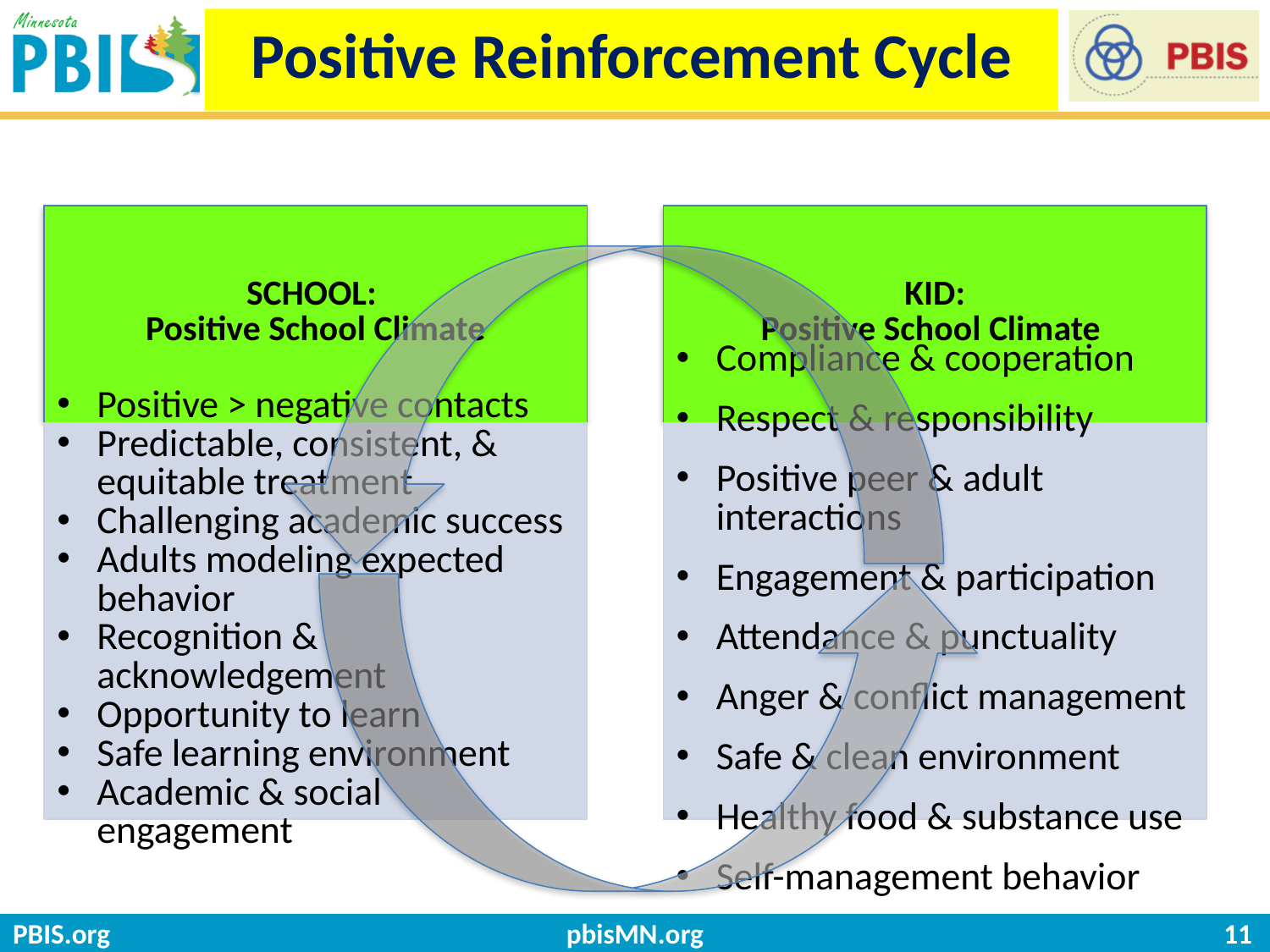

# Positive School Climate
Positive Reinforcement Cycle
Positive > negative contacts
KID:
Positive School Climate
Compliance & cooperation
SCHOOL:
Positive School Climate
Respect & responsibility
Positive peer & adult interactions
Engagement & participation
Attendance & punctuality
Anger & conflict management
Safe & clean environment
Healthy food & substance use
Self-management behavior
Predictable, consistent, & equitable treatment
Challenging academic success
Adults modeling expected behavior
Recognition & acknowledgement
Opportunity to learn
Safe learning environment
Academic & social engagement

pbisMN.org
11